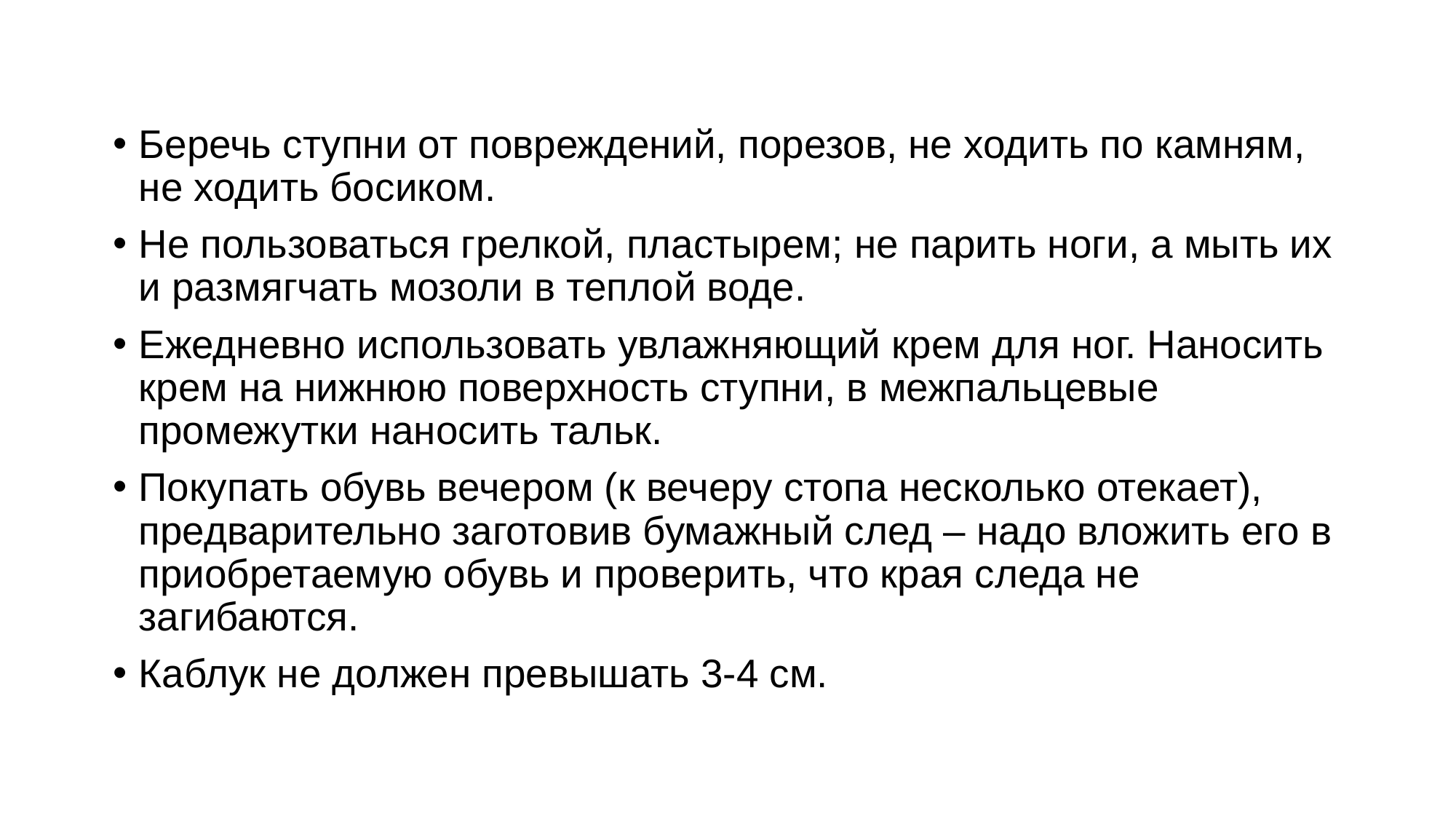

Беречь ступни от повреждений, порезов, не ходить по камням, не ходить босиком.
Не пользоваться грелкой, пластырем; не парить ноги, а мыть их и размягчать мозоли в теплой воде.
Ежедневно использовать увлажняющий крем для ног. Наносить крем на нижнюю поверхность ступни, в межпальцевые промежутки наносить тальк.
Покупать обувь вечером (к вечеру стопа несколько отекает), предварительно заготовив бумажный след – надо вложить его в приобретаемую обувь и проверить, что края следа не загибаются.
Каблук не должен превышать 3-4 см.